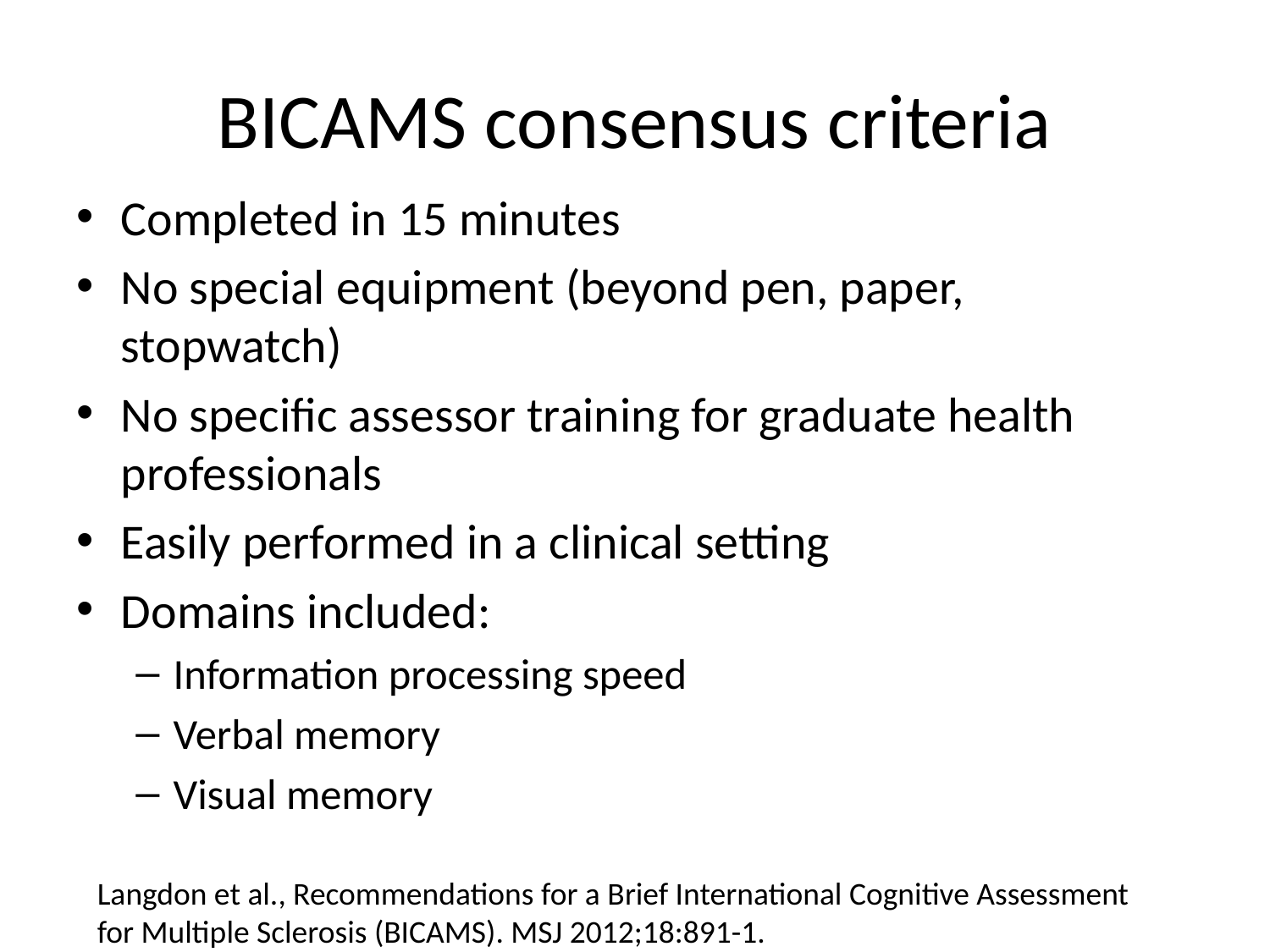

# BICAMS consensus criteria
Completed in 15 minutes
No special equipment (beyond pen, paper, stopwatch)
No specific assessor training for graduate health professionals
Easily performed in a clinical setting
Domains included:
Information processing speed
Verbal memory
Visual memory
Langdon et al., Recommendations for a Brief International Cognitive Assessment for Multiple Sclerosis (BICAMS). MSJ 2012;18:891-1.